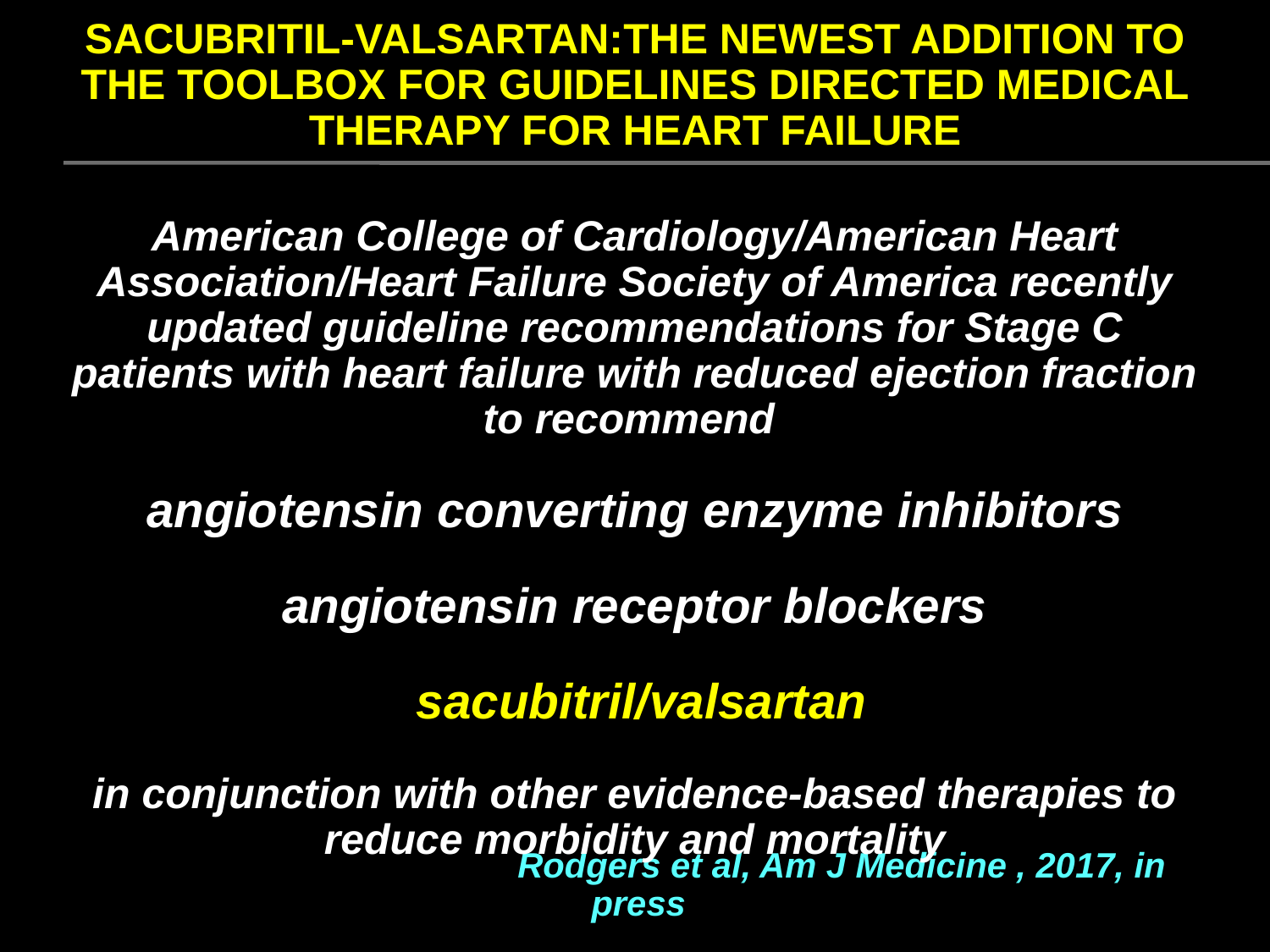

# SACUBRITIL-VALSARTAN:THE NEWEST ADDITION TO THE TOOLBOX FOR GUIDELINES DIRECTED MEDICAL THERAPY FOR HEART FAILURE
American College of Cardiology/American Heart Association/Heart Failure Society of America recently updated guideline recommendations for Stage C patients with heart failure with reduced ejection fraction to recommend
angiotensin converting enzyme inhibitors
angiotensin receptor blockers
 sacubitril/valsartan
in conjunction with other evidence-based therapies to reduce morbidity and mortality
Rodgers et al, Am J Medicine , 2017, in press